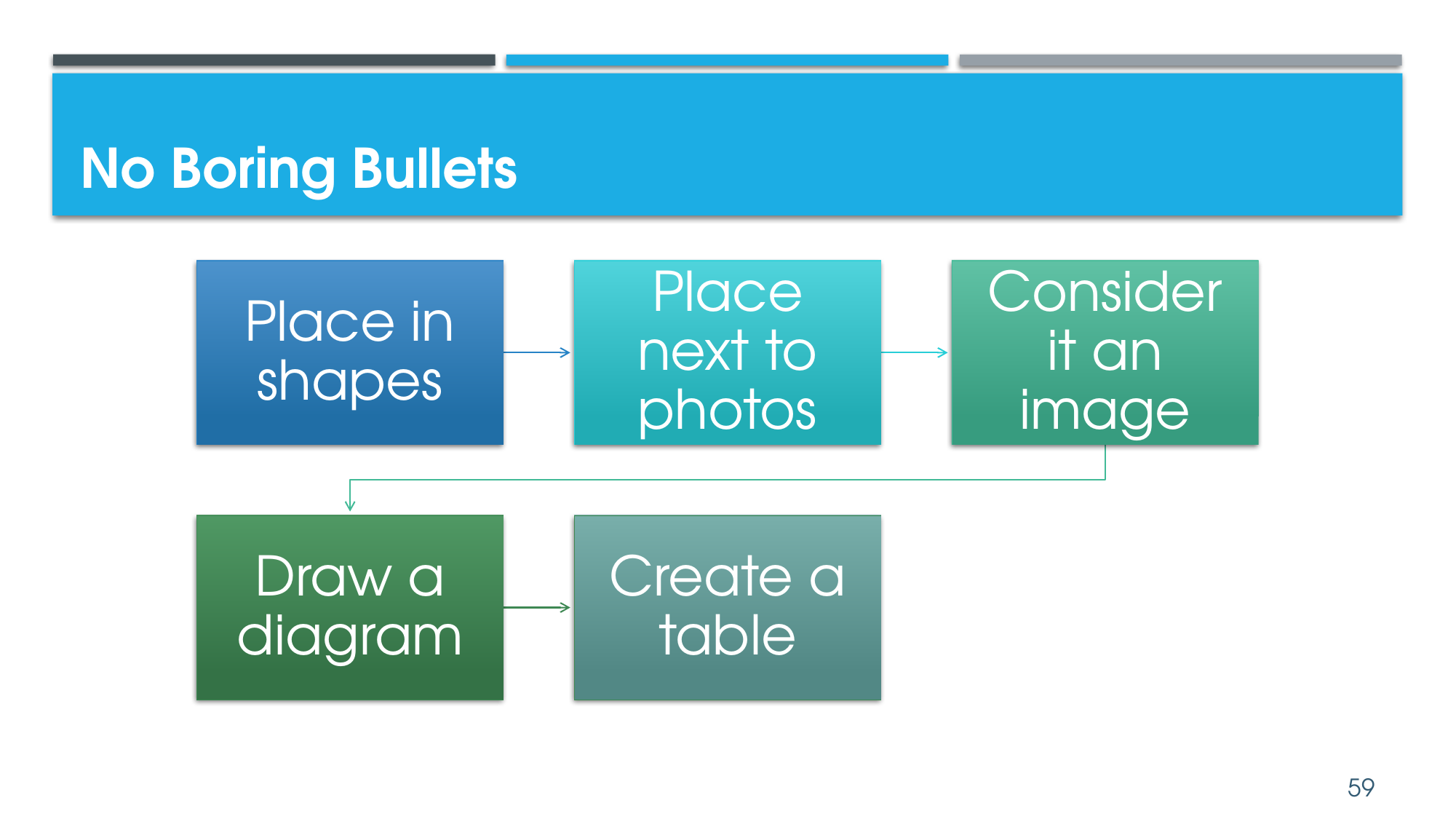

# No Boring Bullets

Place in shapes

Place next to photos

Consider it an image

Draw a diagram
Create a table